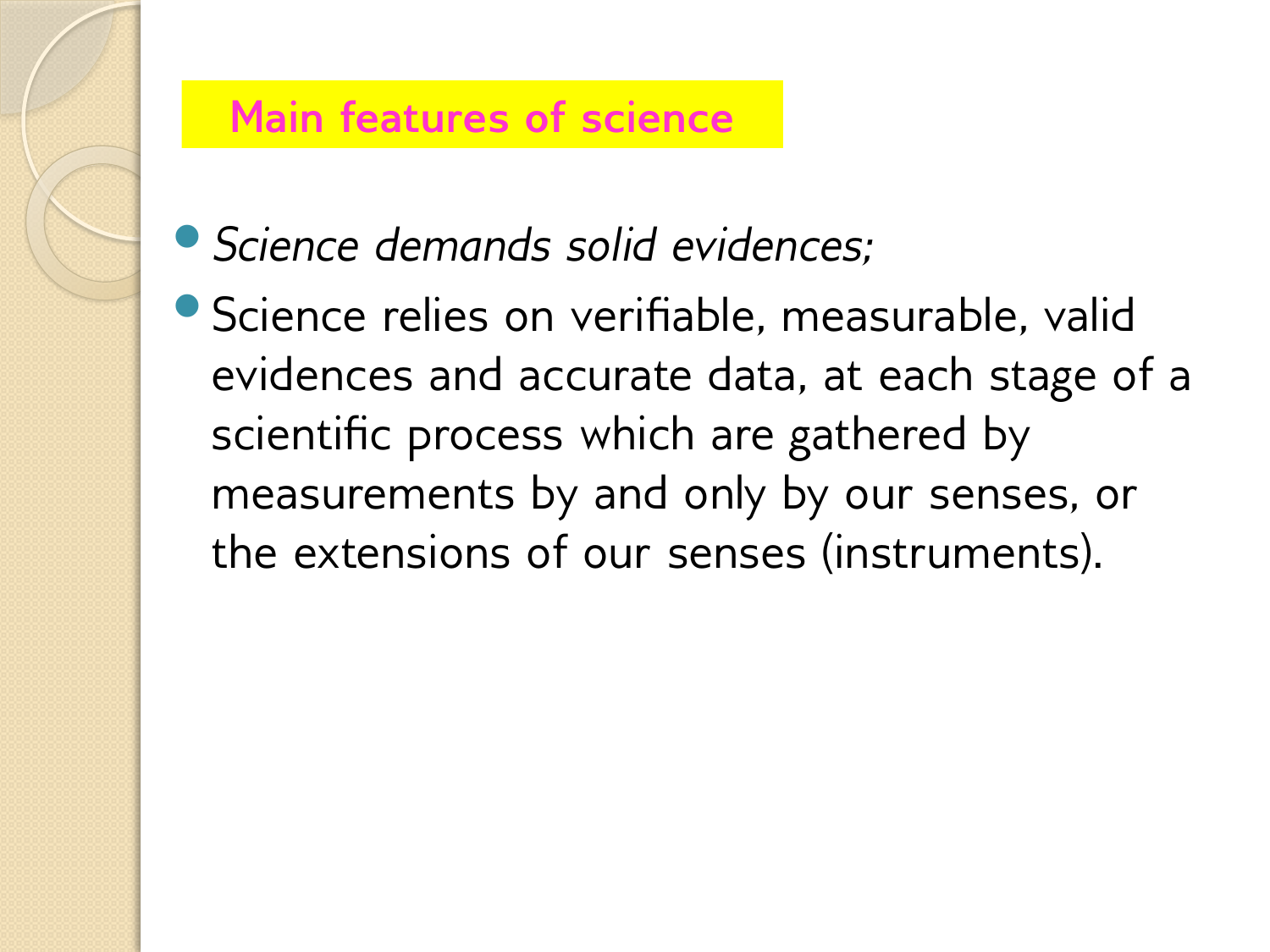

# Main features of science
Science demands solid evidences;
Science relies on verifiable, measurable, valid evidences and accurate data, at each stage of a scientific process which are gathered by measurements by and only by our senses, or the extensions of our senses (instruments).